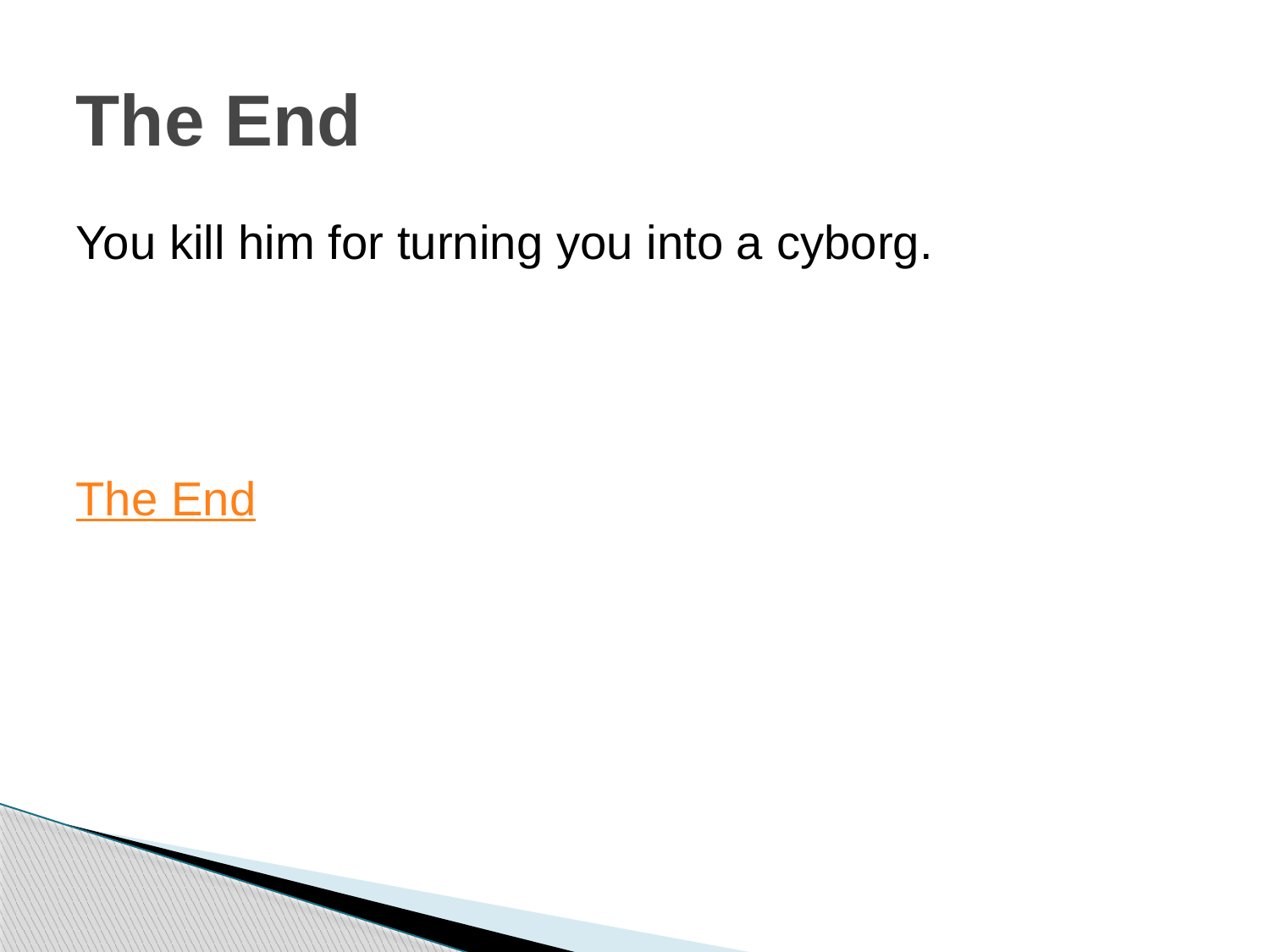

# The End
You kill him for turning you into a cyborg.

The End